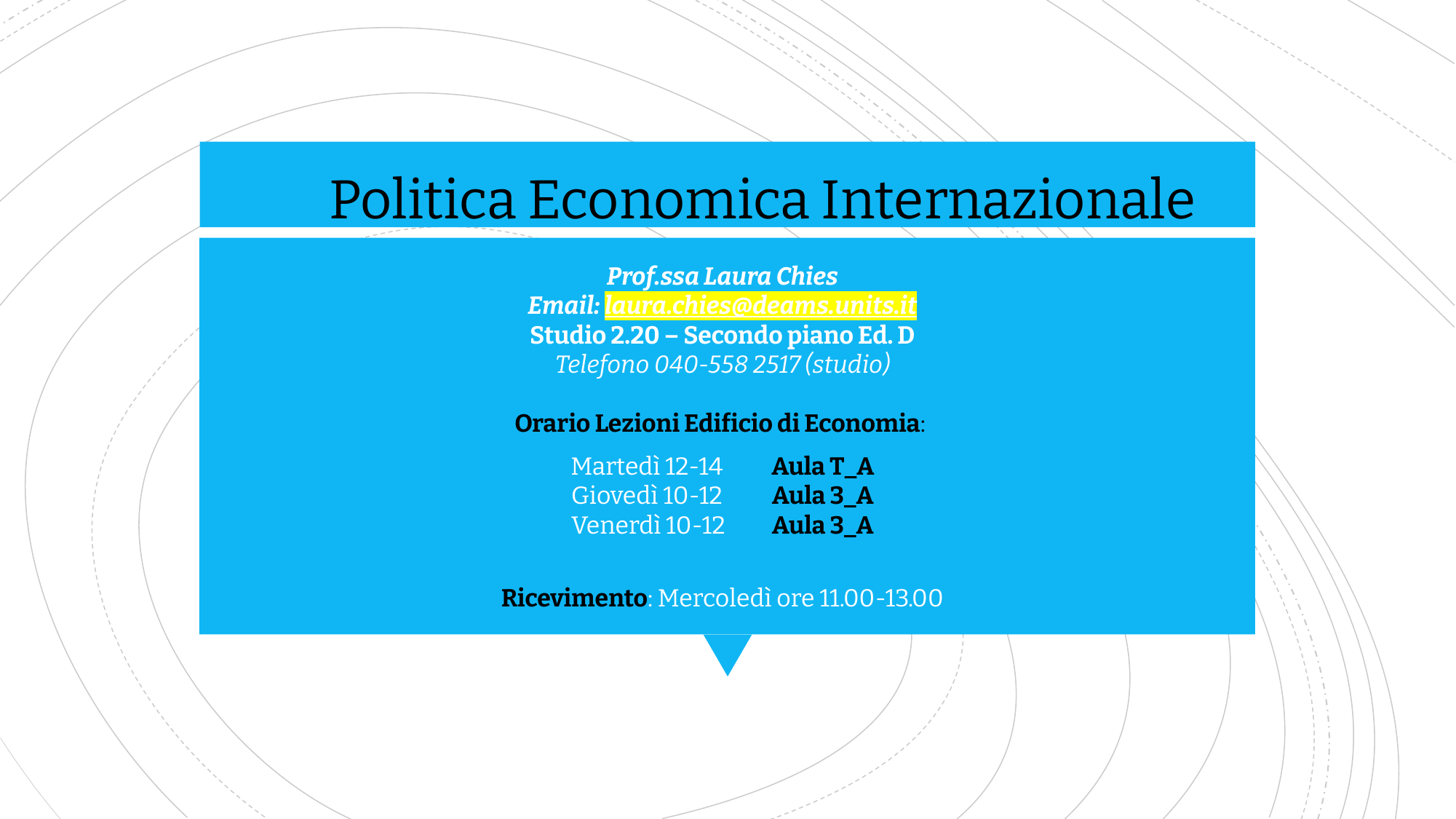

Politica Economica Internazionale
#
Prof.ssa Laura Chies
Email: laura.chies@deams.units.it
Studio 2.20 – Secondo piano Ed. D
Telefono 040-558 2517 (studio)
Orario Lezioni Edificio di Economia:
Martedì 12-14	 Aula T_A
Giovedì 10-12	 Aula 3_A
Venerdì 10-12	 Aula 3_A
Ricevimento: Mercoledì ore 11.00-13.00